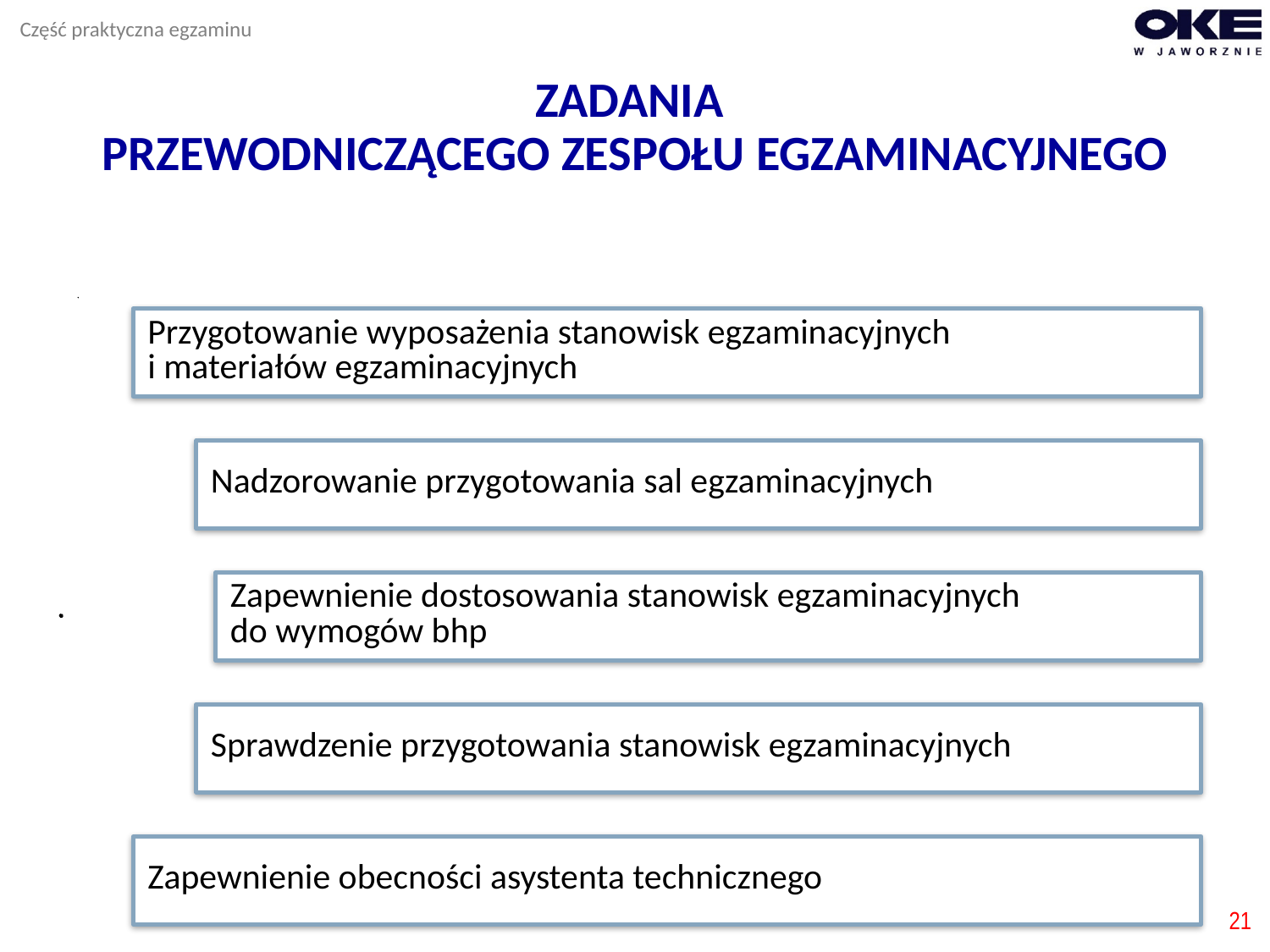

Część praktyczna egzaminu
ZADANIA
PRZEWODNICZĄCEGO ZESPOŁU EGZAMINACYJNEGO
Przygotowanie wyposażenia stanowisk egzaminacyjnych
i materiałów egzaminacyjnych
Nadzorowanie przygotowania sal egzaminacyjnych
Sprawdzenie przygotowania stanowisk egzaminacyjnych
Zapewnienie dostosowania stanowisk egzaminacyjnych
do wymogów bhp
Zapewnienie obecności asystenta technicznego
21